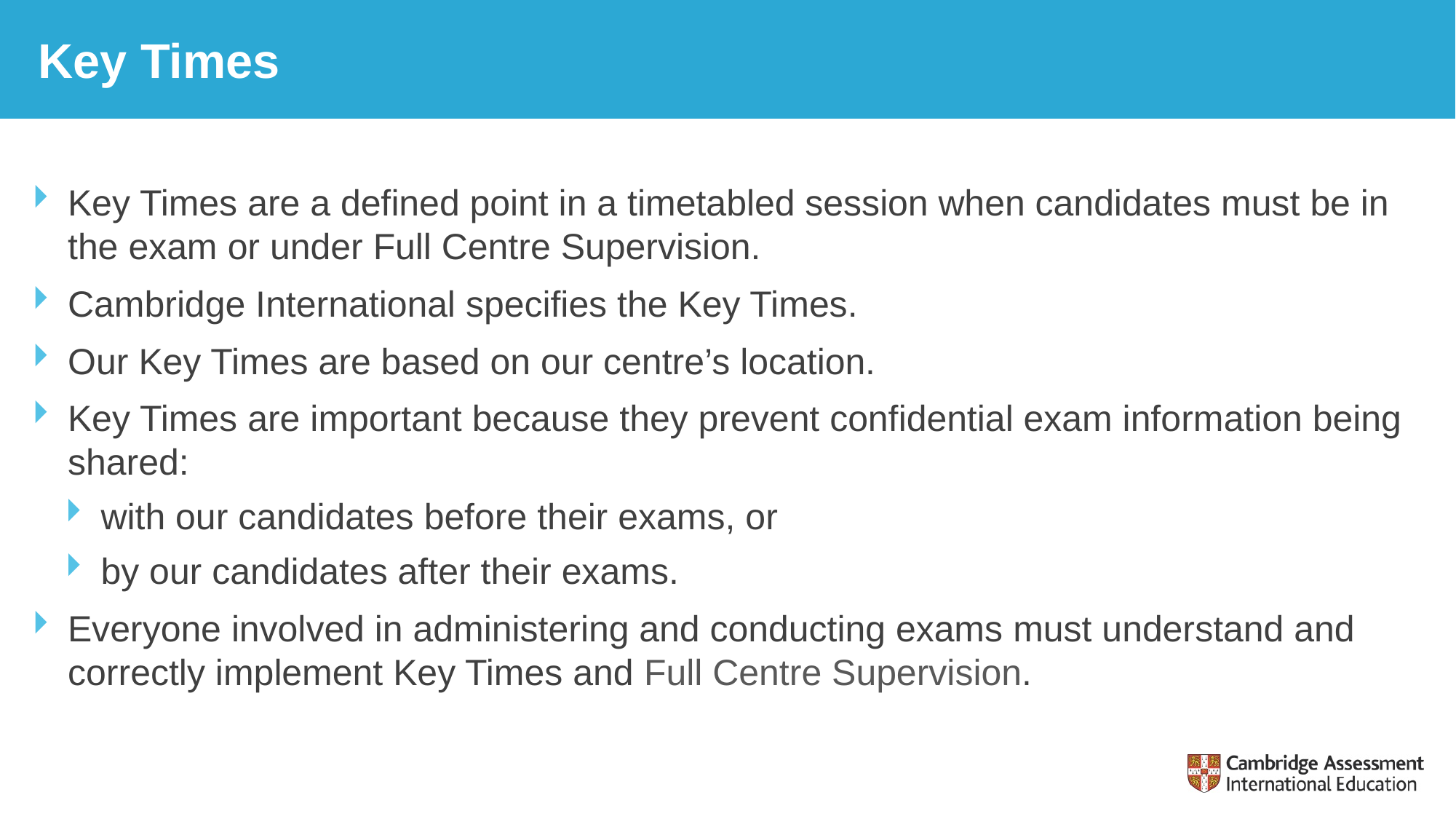

# Key Times
Key Times are a defined point in a timetabled session when candidates must be in the exam or under Full Centre Supervision.
Cambridge International specifies the Key Times.
Our Key Times are based on our centre’s location.
Key Times are important because they prevent confidential exam information being shared:
with our candidates before their exams, or
by our candidates after their exams.
Everyone involved in administering and conducting exams must understand and correctly implement Key Times and Full Centre Supervision.